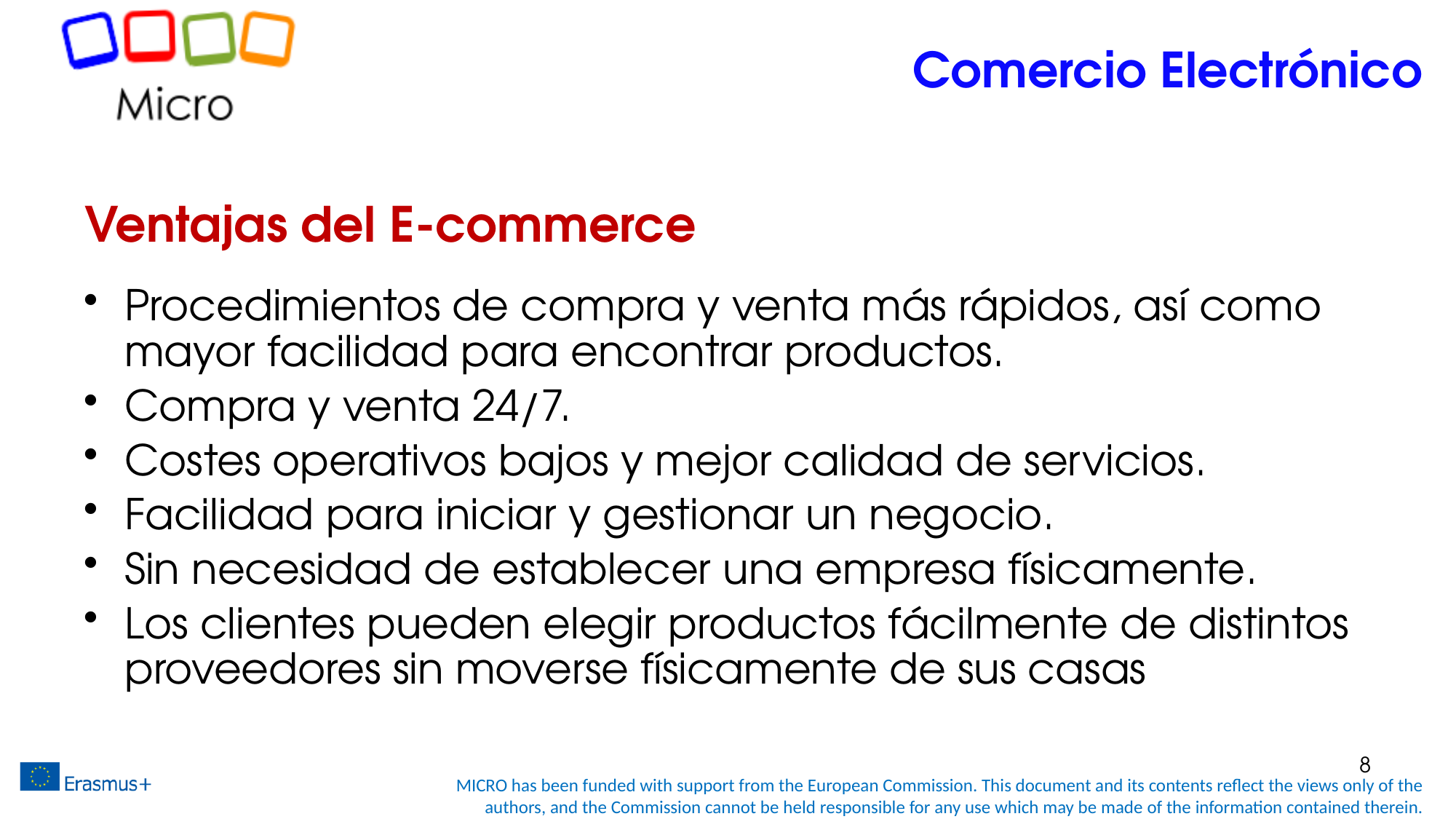

Comercio Electrónico
# Ventajas del E-commerce
Procedimientos de compra y venta más rápidos, así como mayor facilidad para encontrar productos.
Compra y venta 24/7.
Costes operativos bajos y mejor calidad de servicios.
Facilidad para iniciar y gestionar un negocio.
Sin necesidad de establecer una empresa físicamente.
Los clientes pueden elegir productos fácilmente de distintos proveedores sin moverse físicamente de sus casas

8